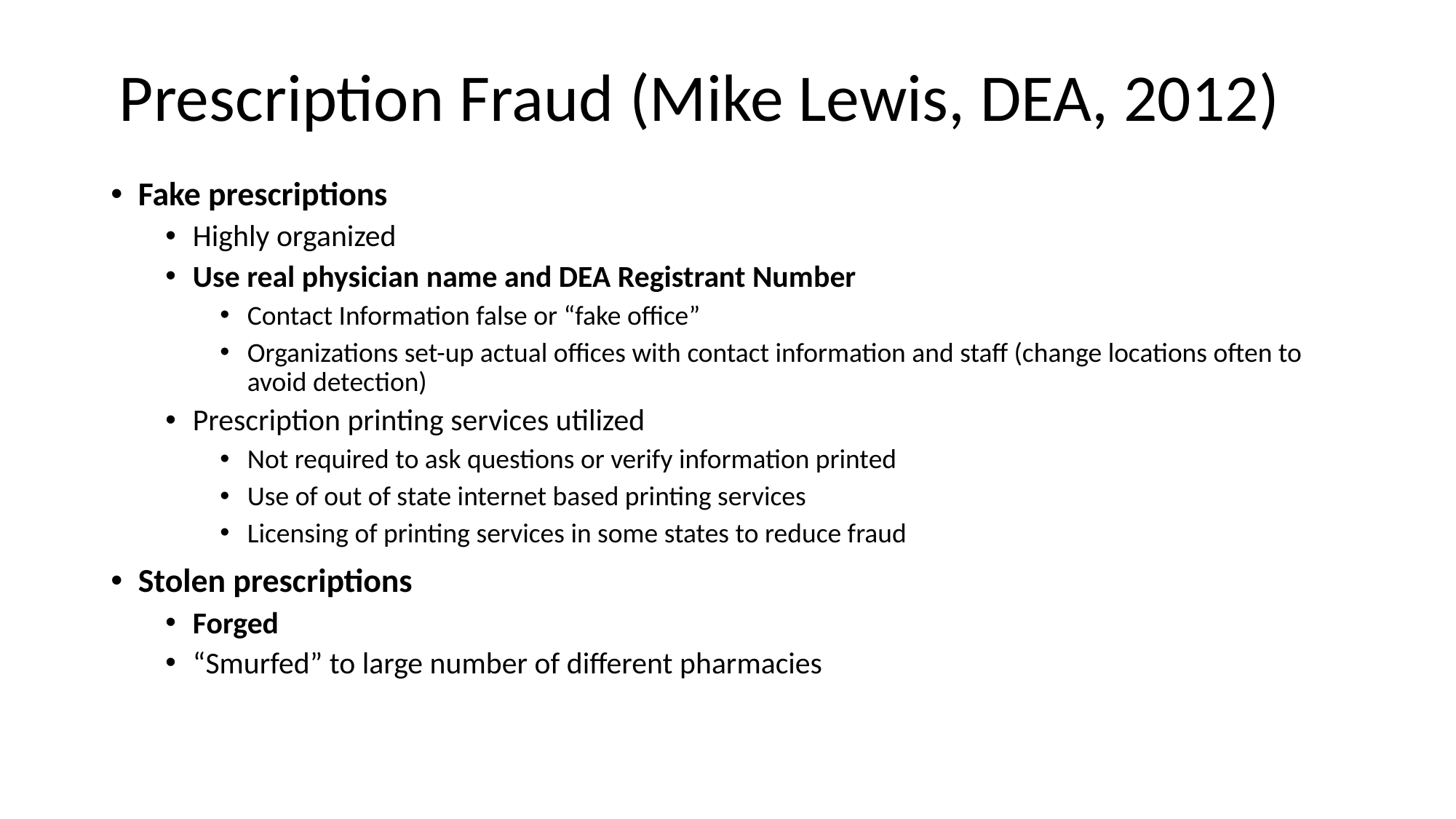

# Prescription Fraud (Mike Lewis, DEA, 2012)
Fake prescriptions
Highly organized
Use real physician name and DEA Registrant Number
Contact Information false or “fake office”
Organizations set-up actual offices with contact information and staff (change locations often to avoid detection)
Prescription printing services utilized
Not required to ask questions or verify information printed
Use of out of state internet based printing services
Licensing of printing services in some states to reduce fraud
Stolen prescriptions
Forged
“Smurfed” to large number of different pharmacies
22